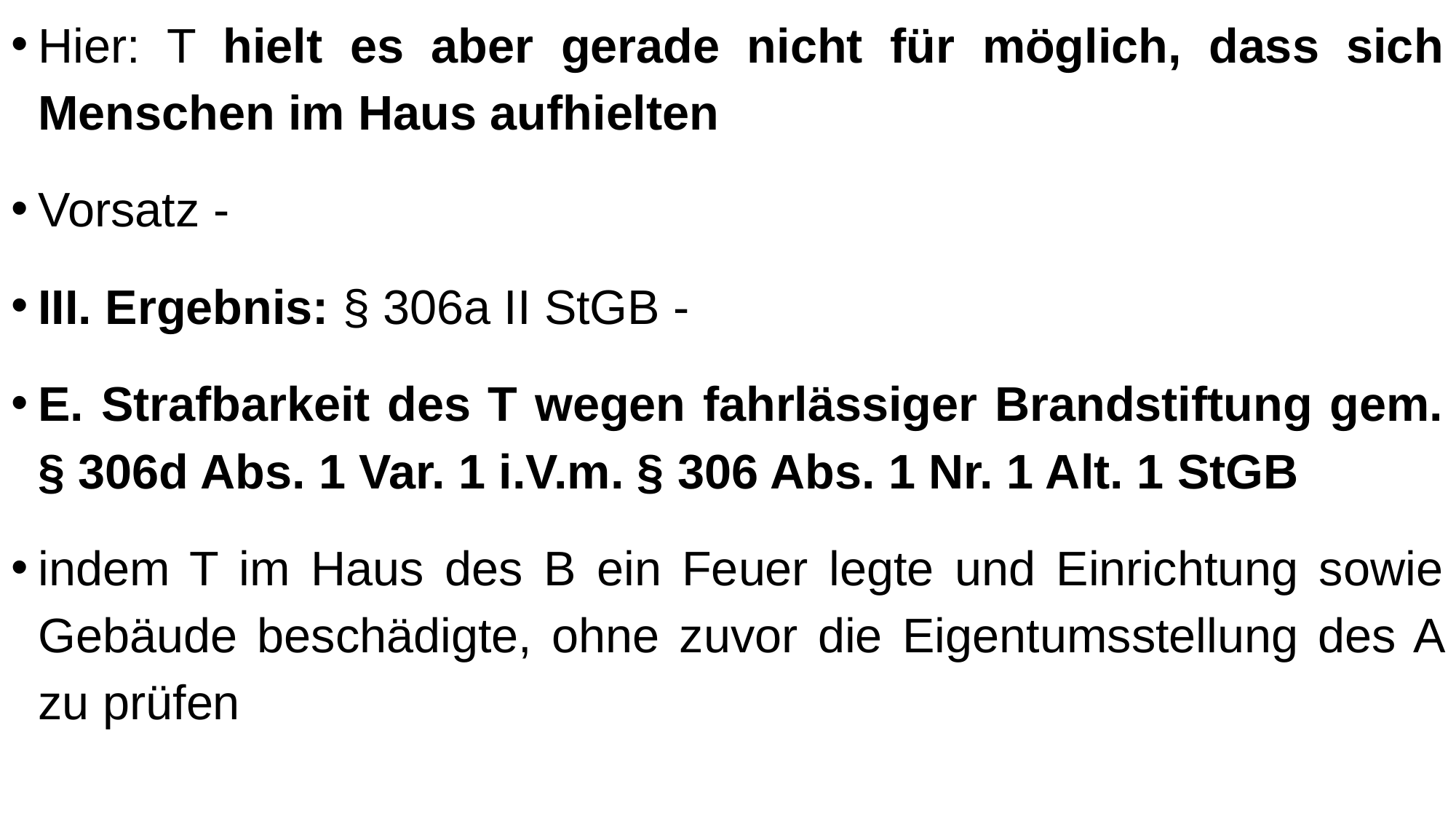

Hier: T hielt es aber gerade nicht für möglich, dass sich Menschen im Haus aufhielten
Vorsatz -
III. Ergebnis: § 306a II StGB -
E. Strafbarkeit des T wegen fahrlässiger Brandstiftung gem. § 306d Abs. 1 Var. 1 i.V.m. § 306 Abs. 1 Nr. 1 Alt. 1 StGB
indem T im Haus des B ein Feuer legte und Einrichtung sowie Gebäude beschädigte, ohne zuvor die Eigentumsstellung des A zu prüfen